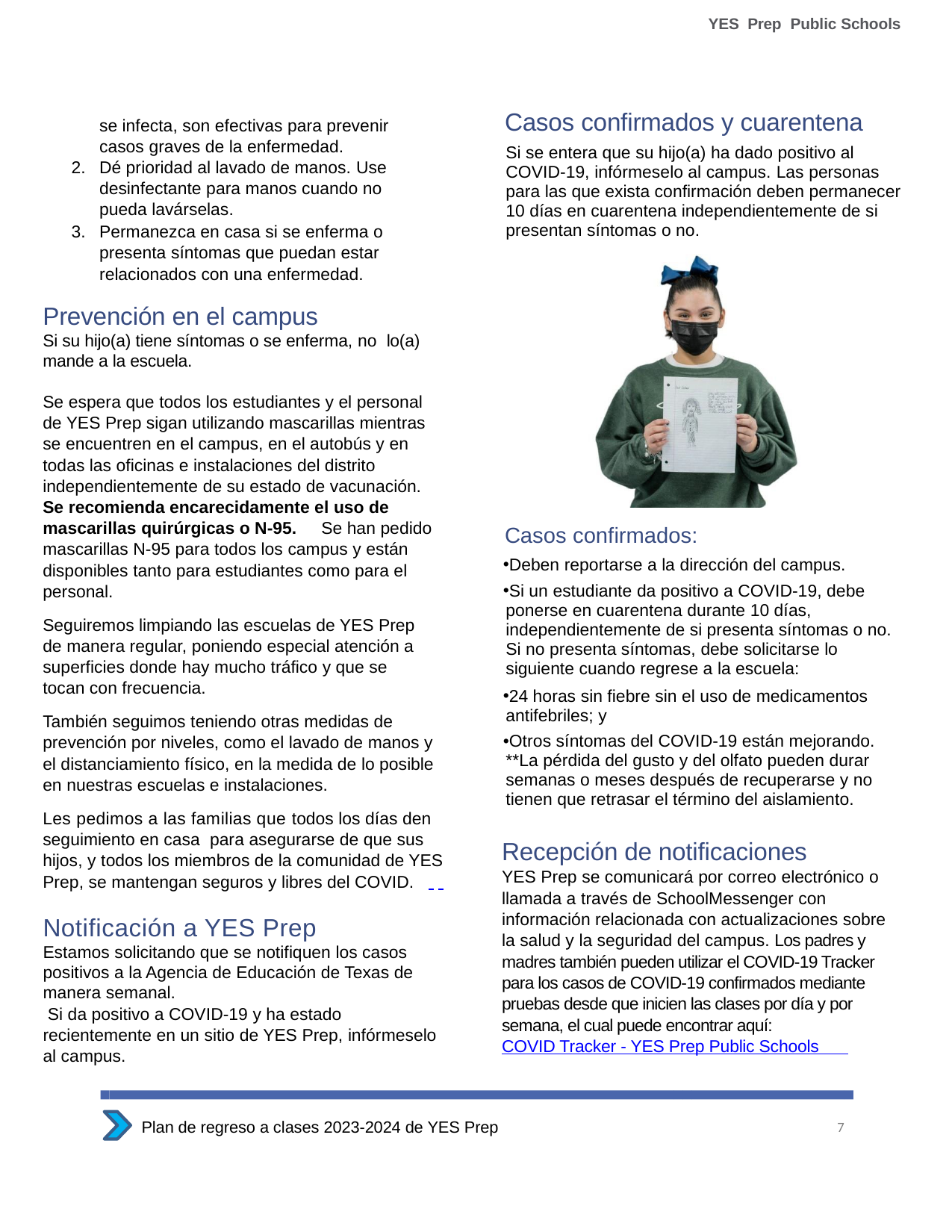

YES  Prep  Public Schools
Casos confirmados y cuarentena
Si se entera que su hijo(a) ha dado positivo al COVID-19, infórmeselo al campus. Las personas para las que exista confirmación deben permanecer 10 días en cuarentena independientemente de si presentan síntomas o no.
se infecta, son efectivas para prevenir casos graves de la enfermedad.
Dé prioridad al lavado de manos. Use desinfectante para manos cuando no pueda lavárselas.
Permanezca en casa si se enferma o presenta síntomas que puedan estar relacionados con una enfermedad.

Prevención en el campus
Si su hijo(a) tiene síntomas o se enferma, no  lo(a) mande a la escuela.

Se espera que todos los estudiantes y el personal de YES Prep sigan utilizando mascarillas mientras se encuentren en el campus, en el autobús y en todas las oficinas e instalaciones del distrito independientemente de su estado de vacunación. Se recomienda encarecidamente el uso de mascarillas quirúrgicas o N-95.     Se han pedido mascarillas N-95 para todos los campus y están disponibles tanto para estudiantes como para el personal.
Seguiremos limpiando las escuelas de YES Prep de manera regular, poniendo especial atención a superficies donde hay mucho tráfico y que se tocan con frecuencia.
También seguimos teniendo otras medidas de prevención por niveles, como el lavado de manos y el distanciamiento físico, en la medida de lo posible en nuestras escuelas e instalaciones.
Les pedimos a las familias que todos los días den seguimiento en casa  para asegurarse de que sus hijos, y todos los miembros de la comunidad de YES Prep, se mantengan seguros y libres del COVID.
Casos confirmados:
Deben reportarse a la dirección del campus.
Si un estudiante da positivo a COVID-19, debe ponerse en cuarentena durante 10 días, independientemente de si presenta síntomas o no. Si no presenta síntomas, debe solicitarse lo siguiente cuando regrese a la escuela:
24 horas sin fiebre sin el uso de medicamentos antifebriles; y
Otros síntomas del COVID-19 están mejorando. **La pérdida del gusto y del olfato pueden durar semanas o meses después de recuperarse y no tienen que retrasar el término del aislamiento.
Recepción de notificaciones
YES Prep se comunicará por correo electrónico o llamada a través de SchoolMessenger con información relacionada con actualizaciones sobre la salud y la seguridad del campus. Los padres y madres también pueden utilizar el COVID-19 Tracker para los casos de COVID-19 confirmados mediante pruebas desde que inicien las clases por día y por semana, el cual puede encontrar aquí:   COVID Tracker - YES Prep Public Schools
Notificación a YES Prep
Estamos solicitando que se notifiquen los casos positivos a la Agencia de Educación de Texas de manera semanal.
 Si da positivo a COVID-19 y ha estado recientemente en un sitio de YES Prep, infórmeselo al campus.

Plan de regreso a clases 2023-2024 de YES Prep
7